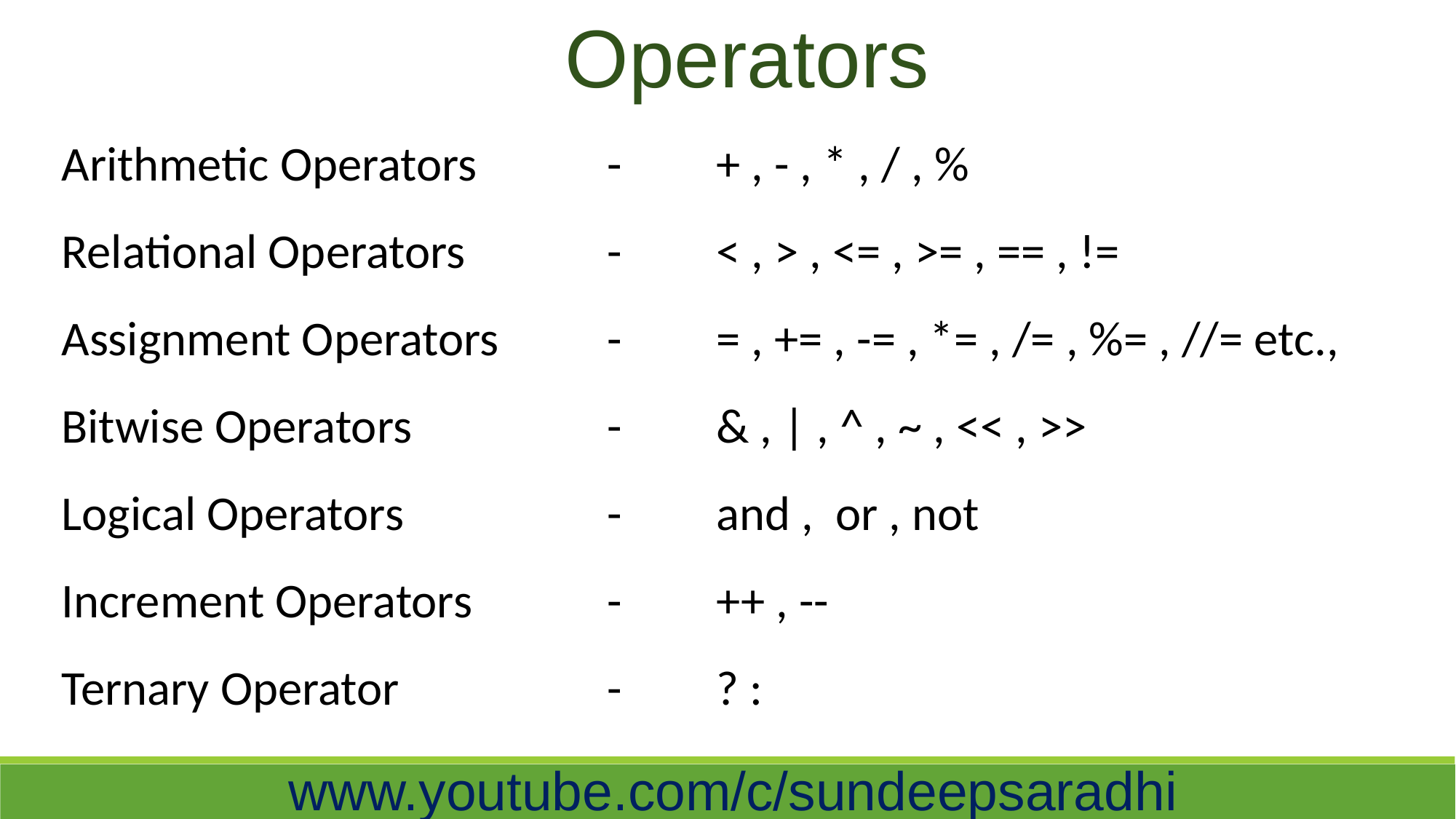

Operators
Arithmetic Operators 		-	+ , - , * , / , %
Relational Operators		-	< , > , <= , >= , == , !=
Assignment Operators	-	= , += , -= , *= , /= , %= , //= etc.,
Bitwise Operators		-	& , | , ^ , ~ , << , >>
Logical Operators 		- 	and ,  or , not
Increment Operators		-	++ , --
Ternary Operator		-	? :
www.youtube.com/c/sundeepsaradhi